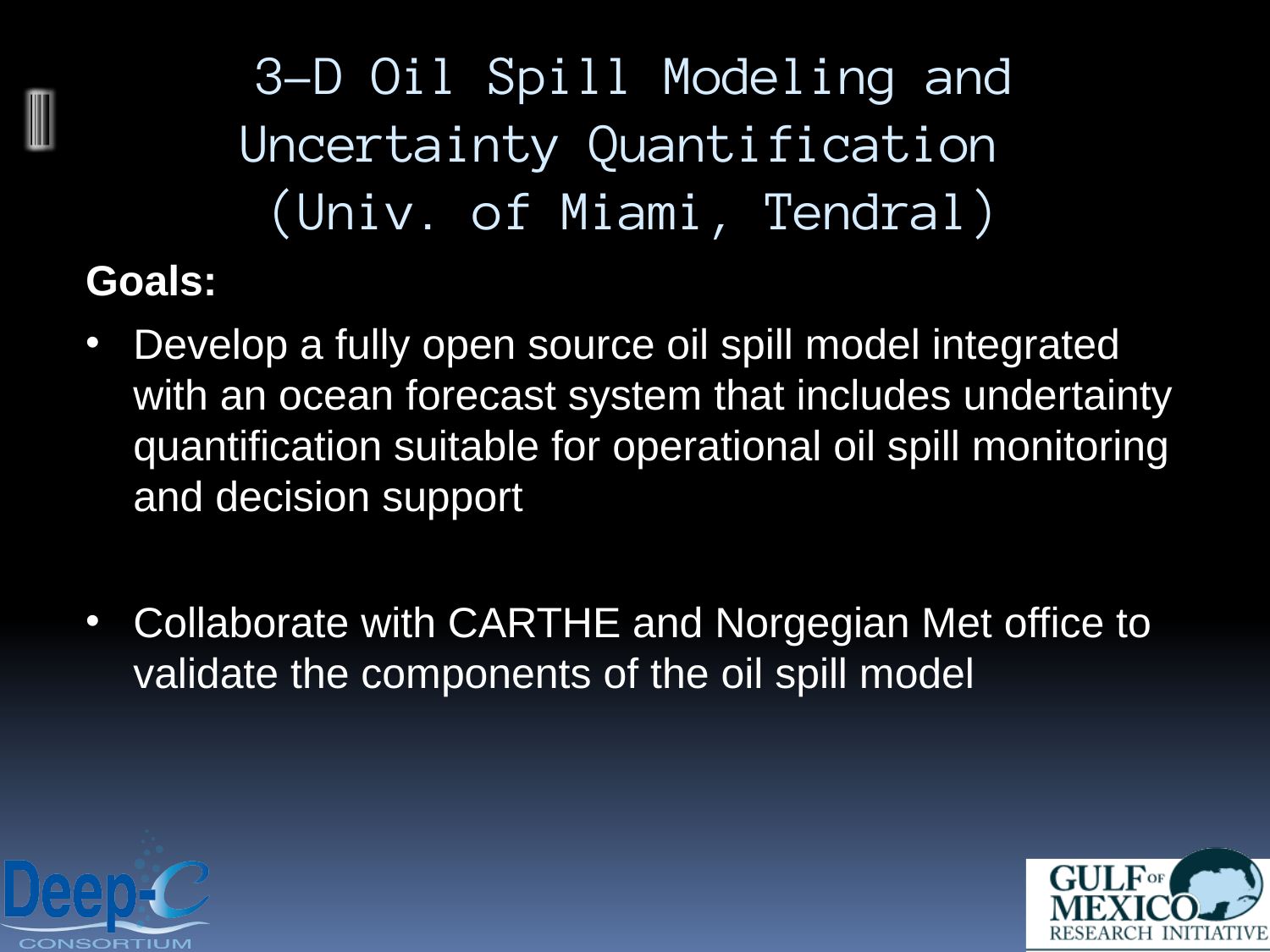

# 3-D Oil Spill Modeling and Uncertainty Quantification (Univ. of Miami, Tendral)
Goals:
Develop a fully open source oil spill model integrated with an ocean forecast system that includes undertainty quantification suitable for operational oil spill monitoring and decision support

Collaborate with CARTHE and Norgegian Met office to validate the components of the oil spill model